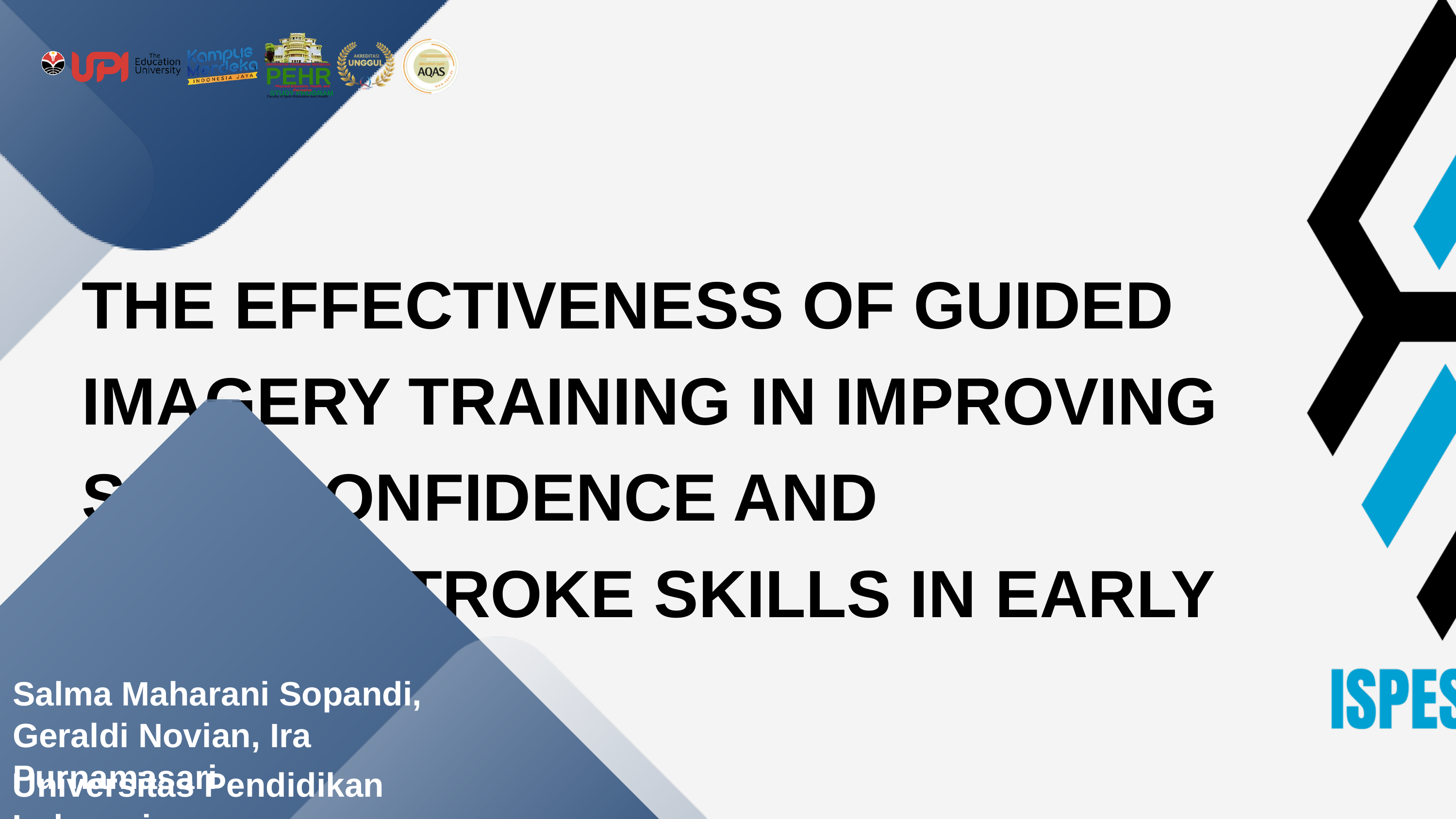

PEHR
UNIVERSITAS PENDIDIKAN INDONESIA
Physical Education, Health, and Recreation
STUDY PROGRAM
Faculty of Sport Education and Health
THE EFFECTIVENESS OF GUIDED IMAGERY TRAINING IN IMPROVING SELF-CONFIDENCE AND BREASTSTROKE SKILLS IN EARLY CHILDHOOD

Salma Maharani Sopandi,
Geraldi Novian, Ira Purnamasari
Universitas Pendidikan Indonesia